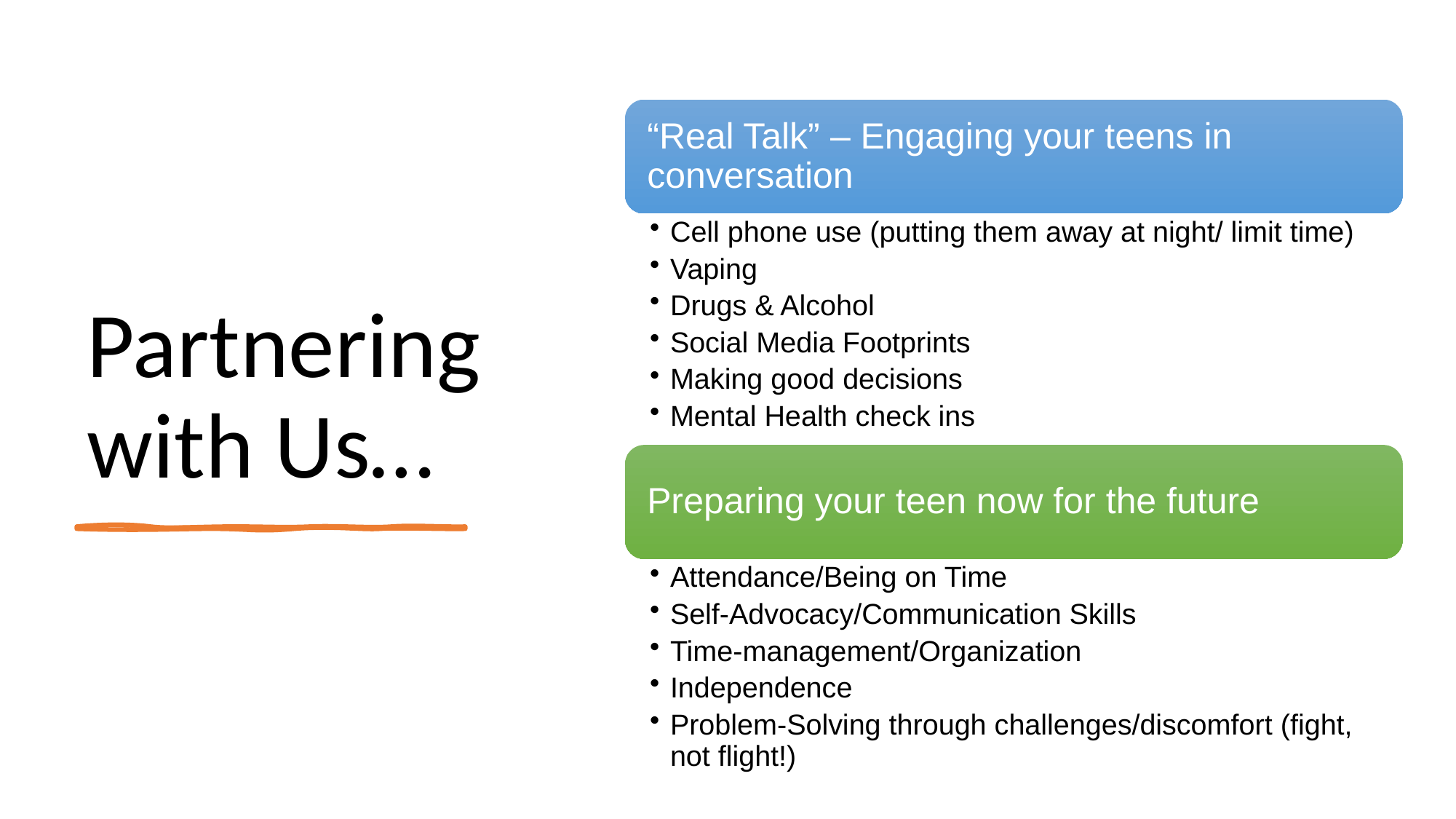

# Partnering with Us…
“Real Talk” – Engaging your teens in conversation
Cell phone use (putting them away at night/ limit time)
Vaping
Drugs & Alcohol
Social Media Footprints
Making good decisions
Mental Health check ins
Preparing your teen now for the future
Attendance/Being on Time
Self-Advocacy/Communication Skills
Time-management/Organization
Independence
Problem-Solving through challenges/discomfort (fight, not flight!)